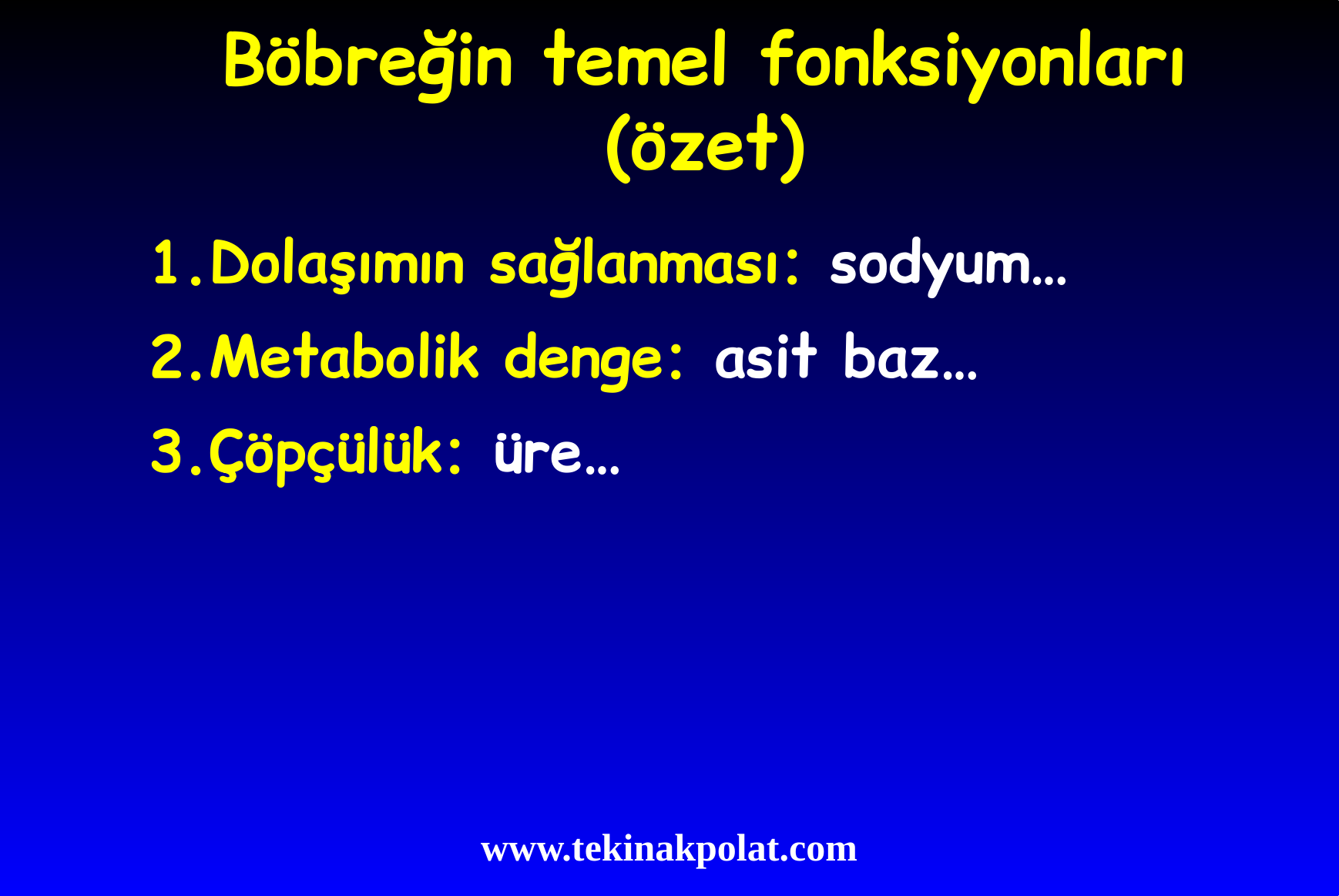

Böbreğin temel fonksiyonları (özet)
1.Dolaşımın sağlanması: sodyum…
2.Metabolik denge: asit baz…
3.Çöpçülük: üre…
www.tekinakpolat.com